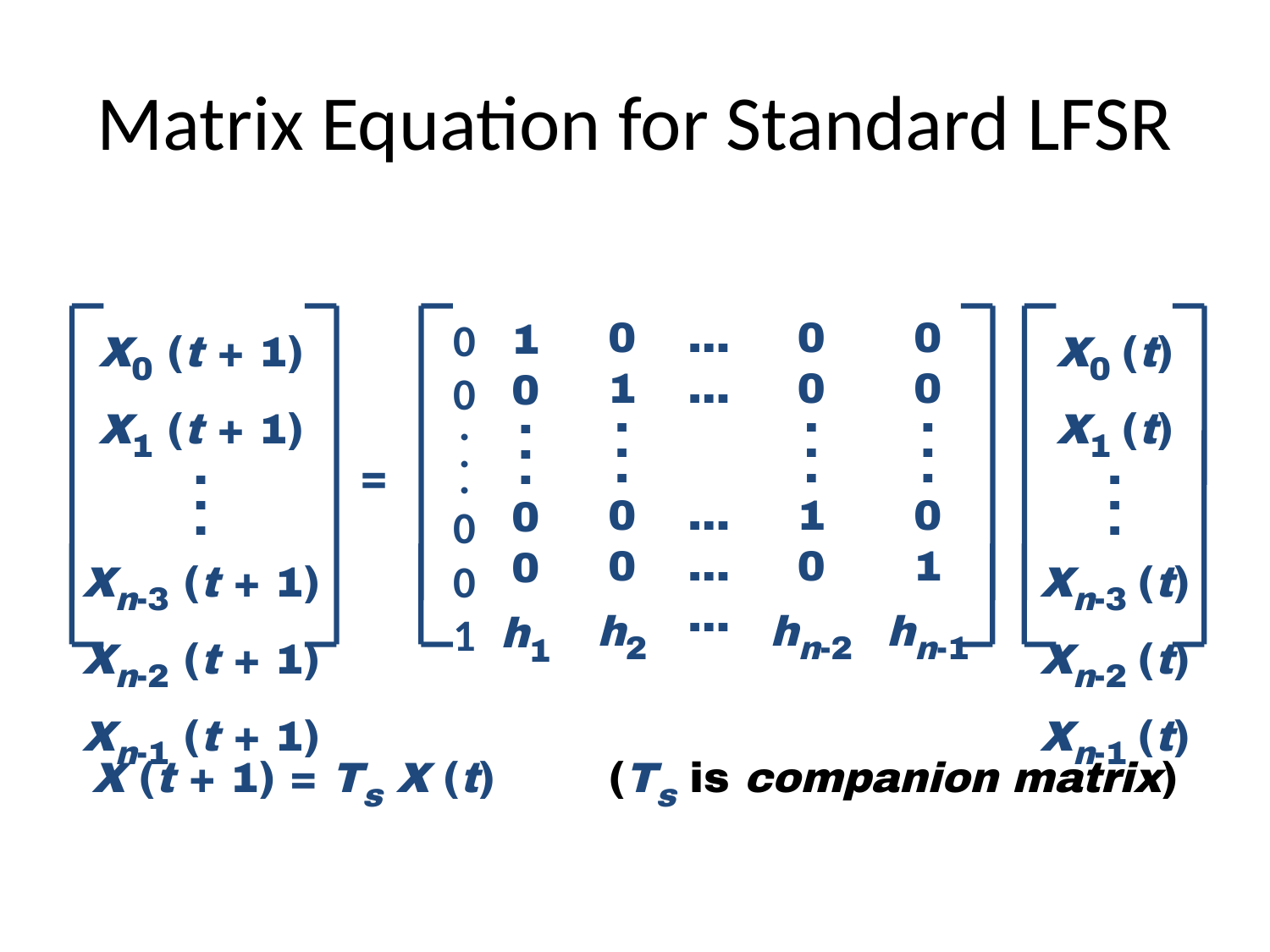

# Matrix Equation for Standard LFSR
X0 (t + 1)
X1 (t + 1)
.
.
.
Xn-3 (t + 1)
Xn-2 (t + 1)
Xn-1 (t + 1)
0
1
.
.
.
0
0
h2
…
…

…
…
…
0
0
.
.
.
1
0
hn-2
0
0
.
.
.
0
1
hn-1
X0 (t)
X1 (t)
.
.
.
Xn-3 (t)
Xn-2 (t)
Xn-1 (t)

0
0
.
.
.
0
0
1
1
0
.
.
.
0
0
h1

=
X (t + 1) = Ts X (t)        (Ts is companion matrix)